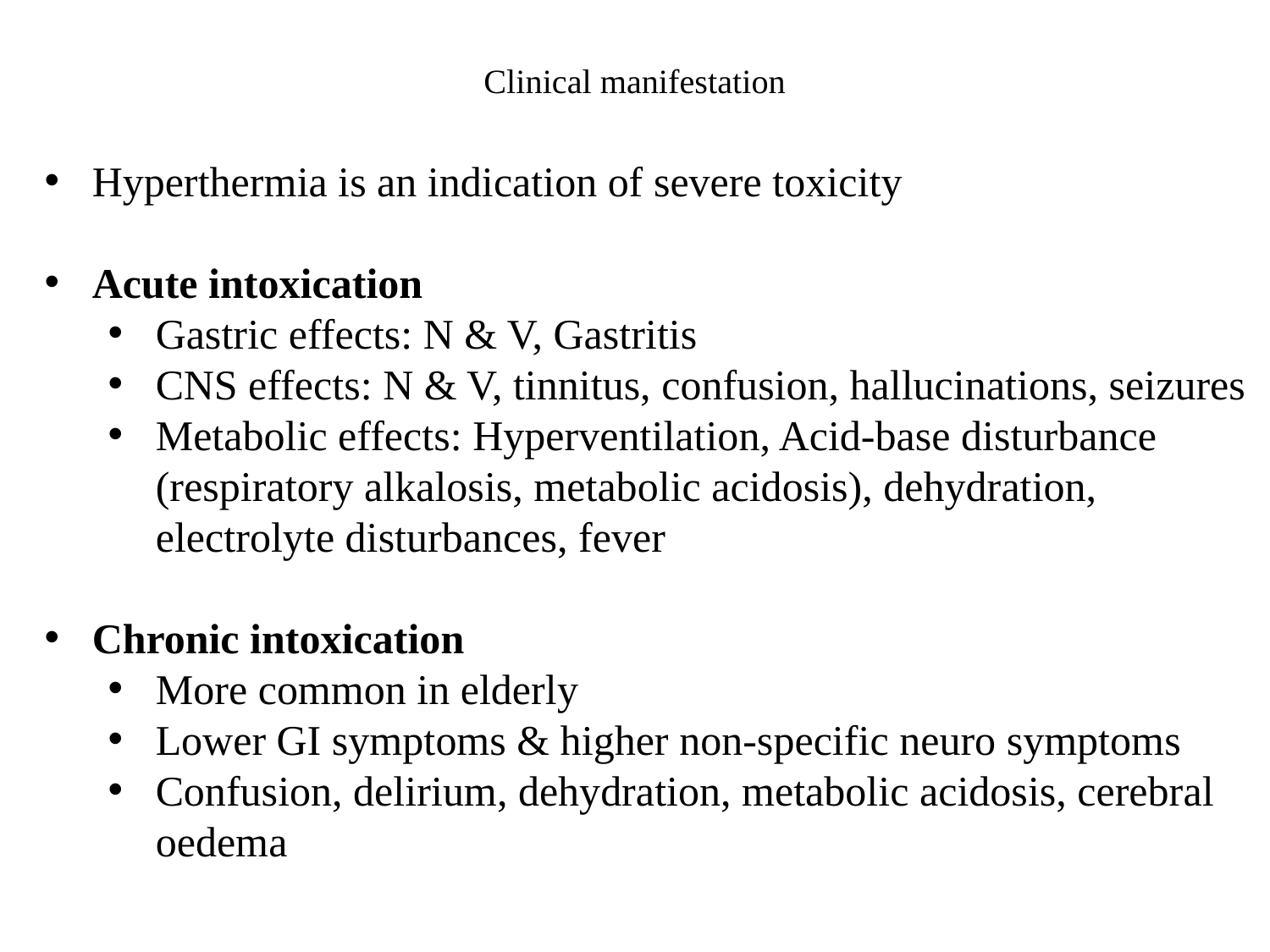

# Clinical manifestation
Hyperthermia is an indication of severe toxicity

Acute intoxication
Gastric effects: N & V, Gastritis
CNS effects: N & V, tinnitus, confusion, hallucinations, seizures
Metabolic effects: Hyperventilation, Acid-base disturbance (respiratory alkalosis, metabolic acidosis), dehydration, electrolyte disturbances, fever

Chronic intoxication
More common in elderly
Lower GI symptoms & higher non-specific neuro symptoms
Confusion, delirium, dehydration, metabolic acidosis, cerebral oedema